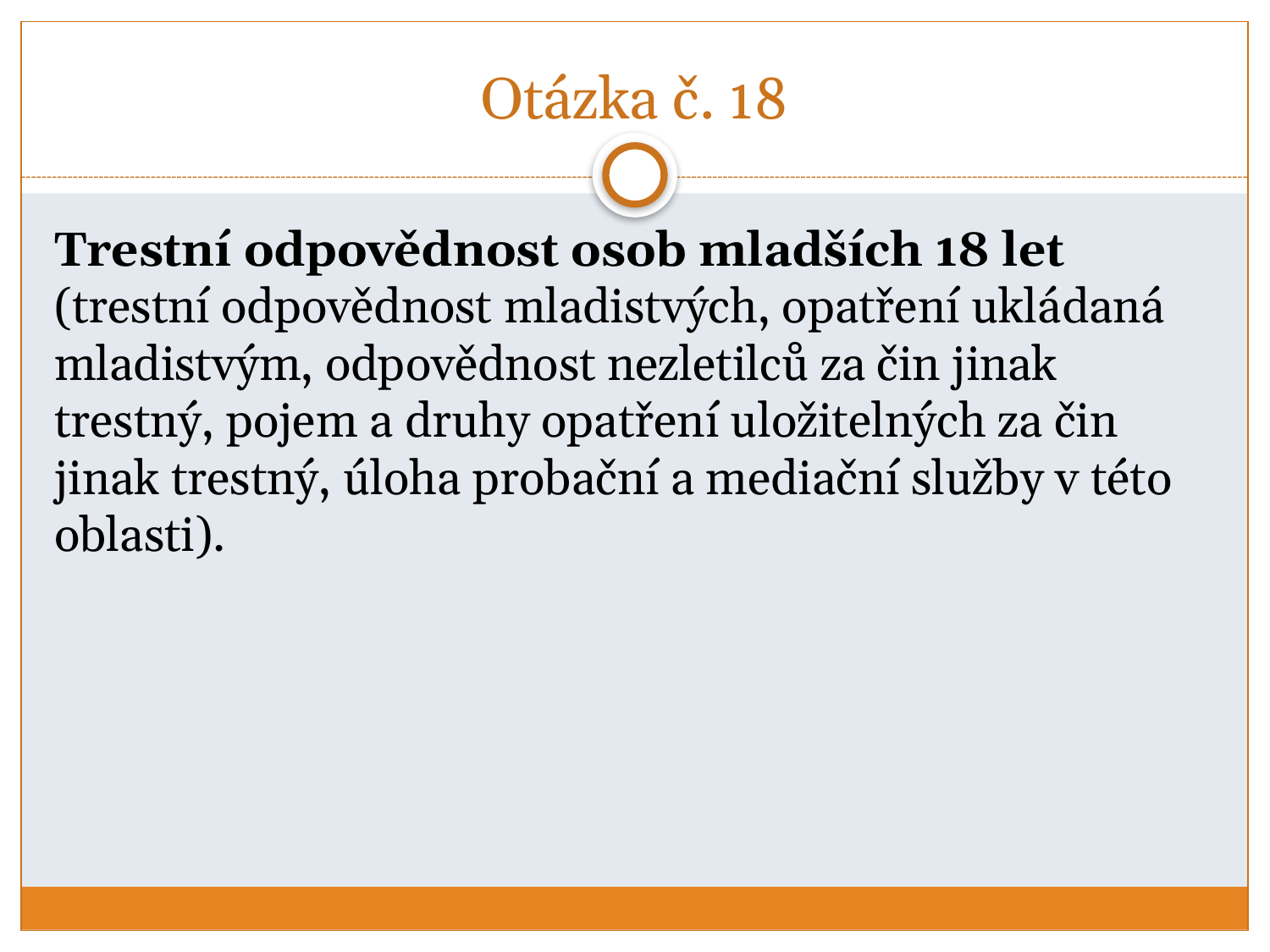

# Otázka č. 18
Trestní odpovědnost osob mladších 18 let (trestní odpovědnost mladistvých, opatření ukládaná mladistvým, odpovědnost nezletilců za čin jinak trestný, pojem a druhy opatření uložitelných za čin jinak trestný, úloha probační a mediační služby v této oblasti).